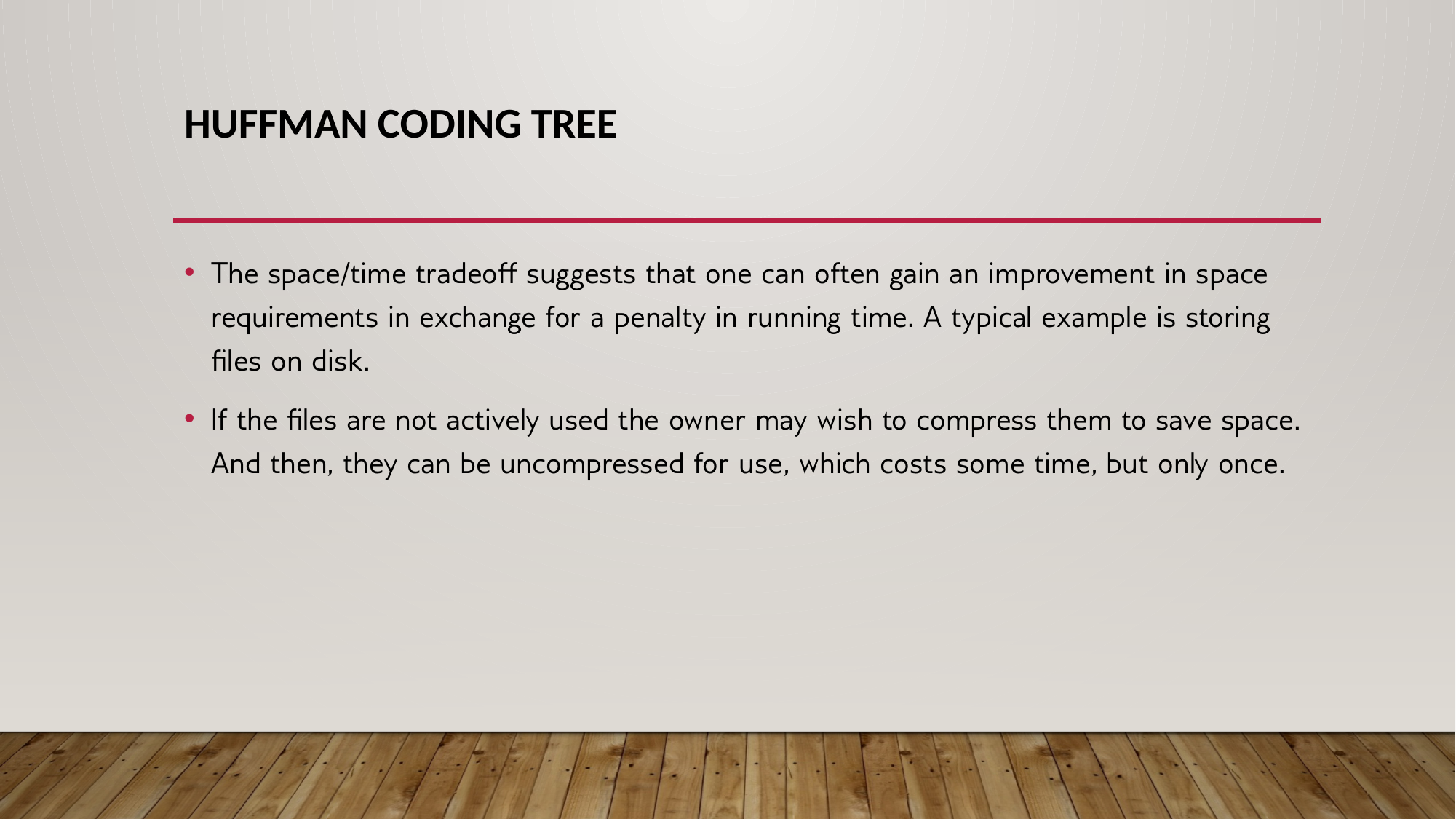

# Huffman Coding Tree
The space/time tradeoff suggests that one can often gain an improvement in space requirements in exchange for a penalty in running time. A typical example is storing files on disk.
If the files are not actively used the owner may wish to compress them to save space. And then, they can be uncompressed for use, which costs some time, but only once.